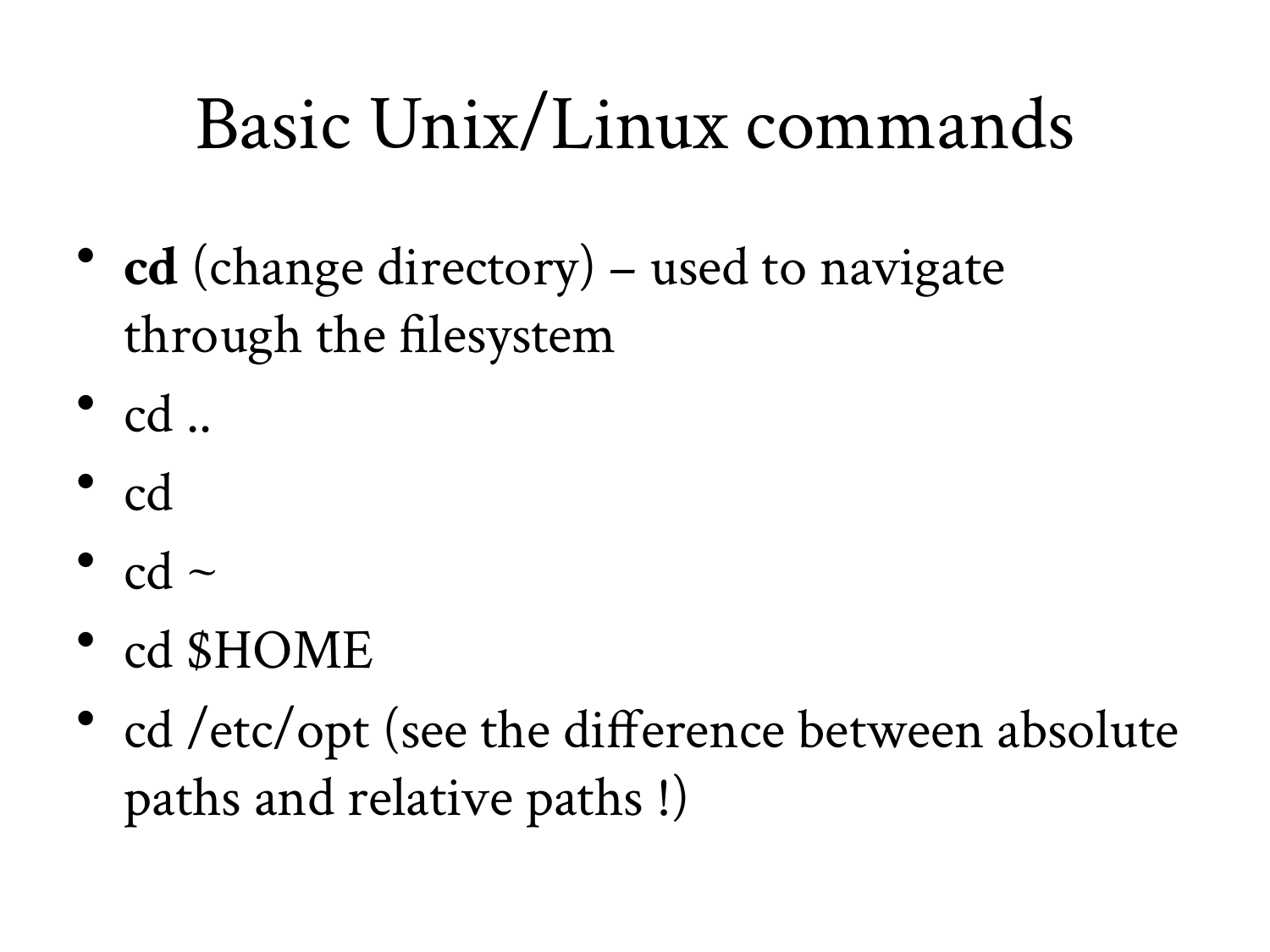

# Basic Unix/Linux commands
cd (change directory) – used to navigate through the filesystem
cd ..
cd
cd ~
cd $HOME
cd /etc/opt (see the difference between absolute paths and relative paths !)